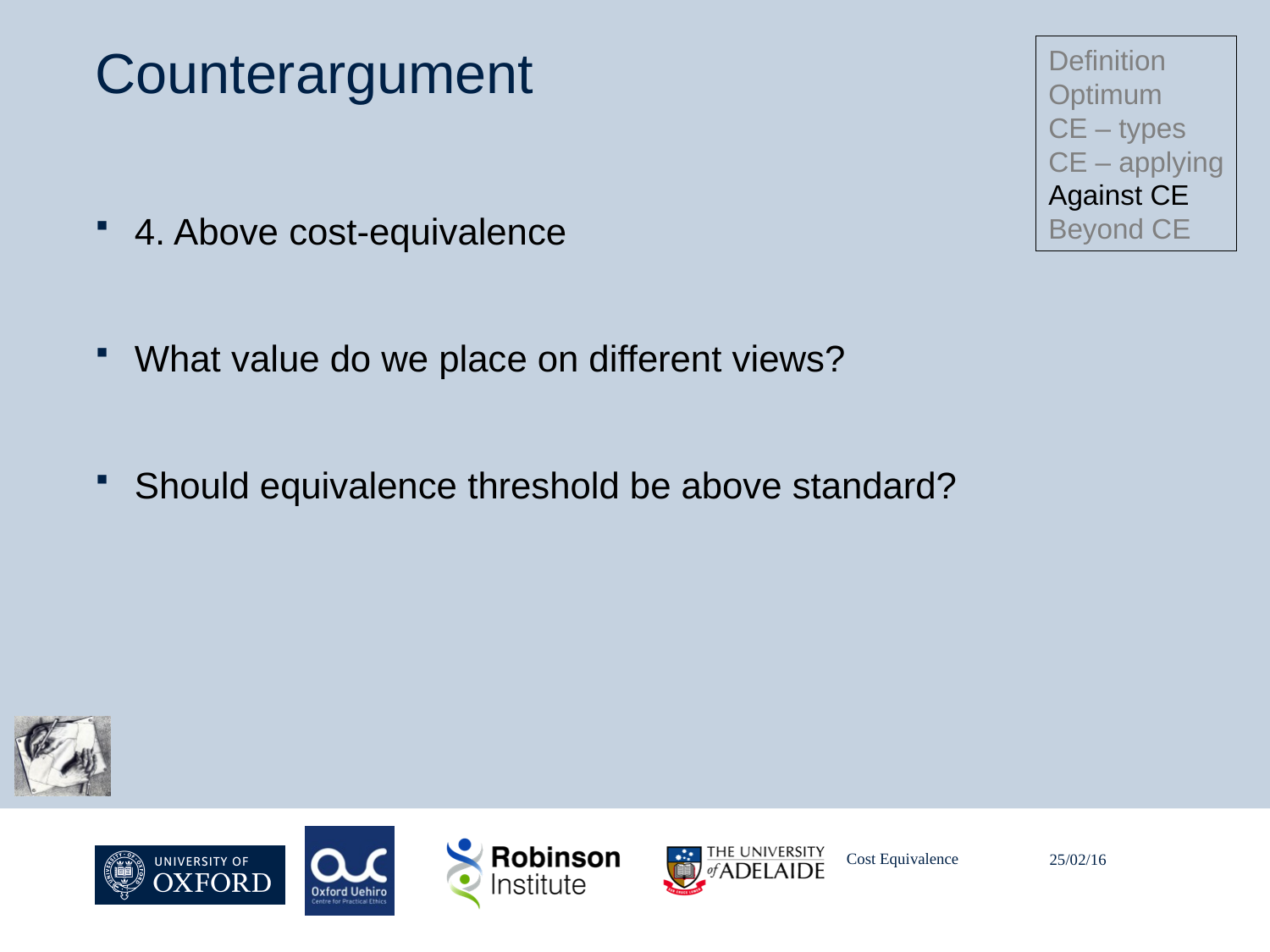

Definition
Optimum
CE – types
CE – applying
Against CE
Beyond CE
# Counterargument
4. Above cost-equivalence

What value do we place on different views?

Should equivalence threshold be above standard?
Cost Equivalence
25/02/16